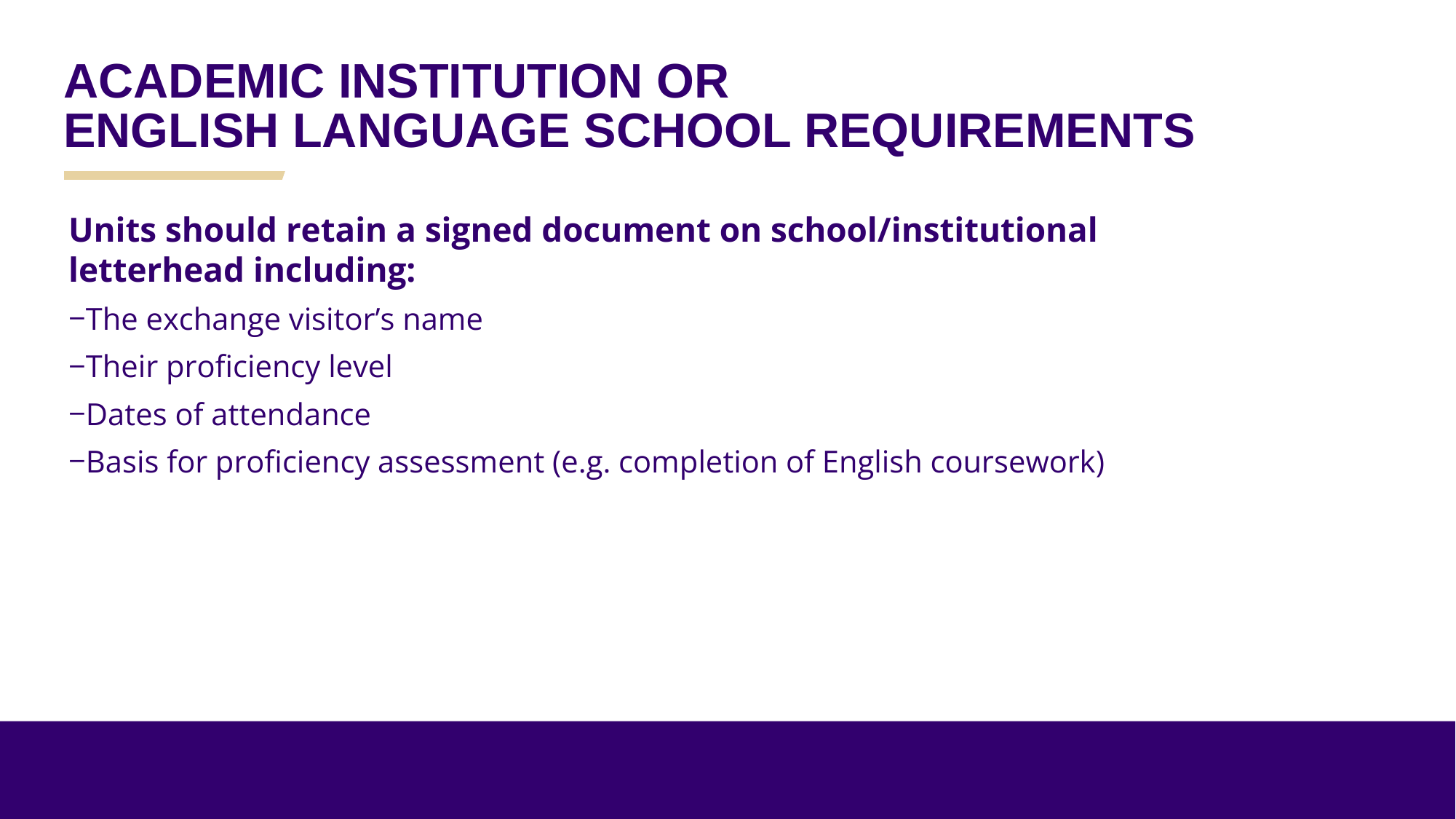

# ACADEMIC INSTITUTION OR ENGLISH LANGUAGE SCHOOL REQUIREMENTS
Units should retain a signed document on school/institutional letterhead including:
The exchange visitor’s name
Their proficiency level
Dates of attendance
Basis for proficiency assessment (e.g. completion of English coursework)